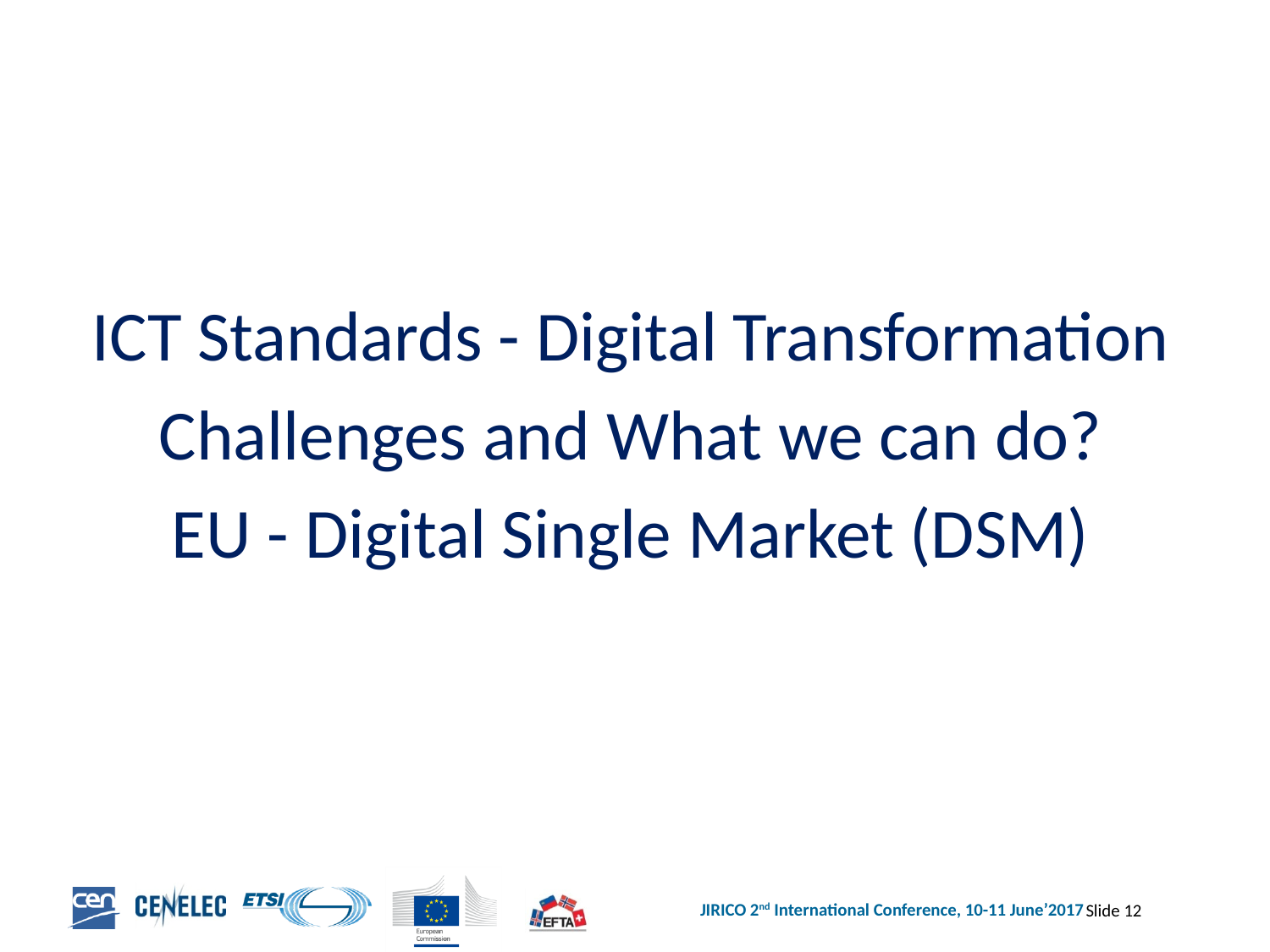

ICT Standards - Digital Transformation
Challenges and What we can do?
EU - Digital Single Market (DSM)